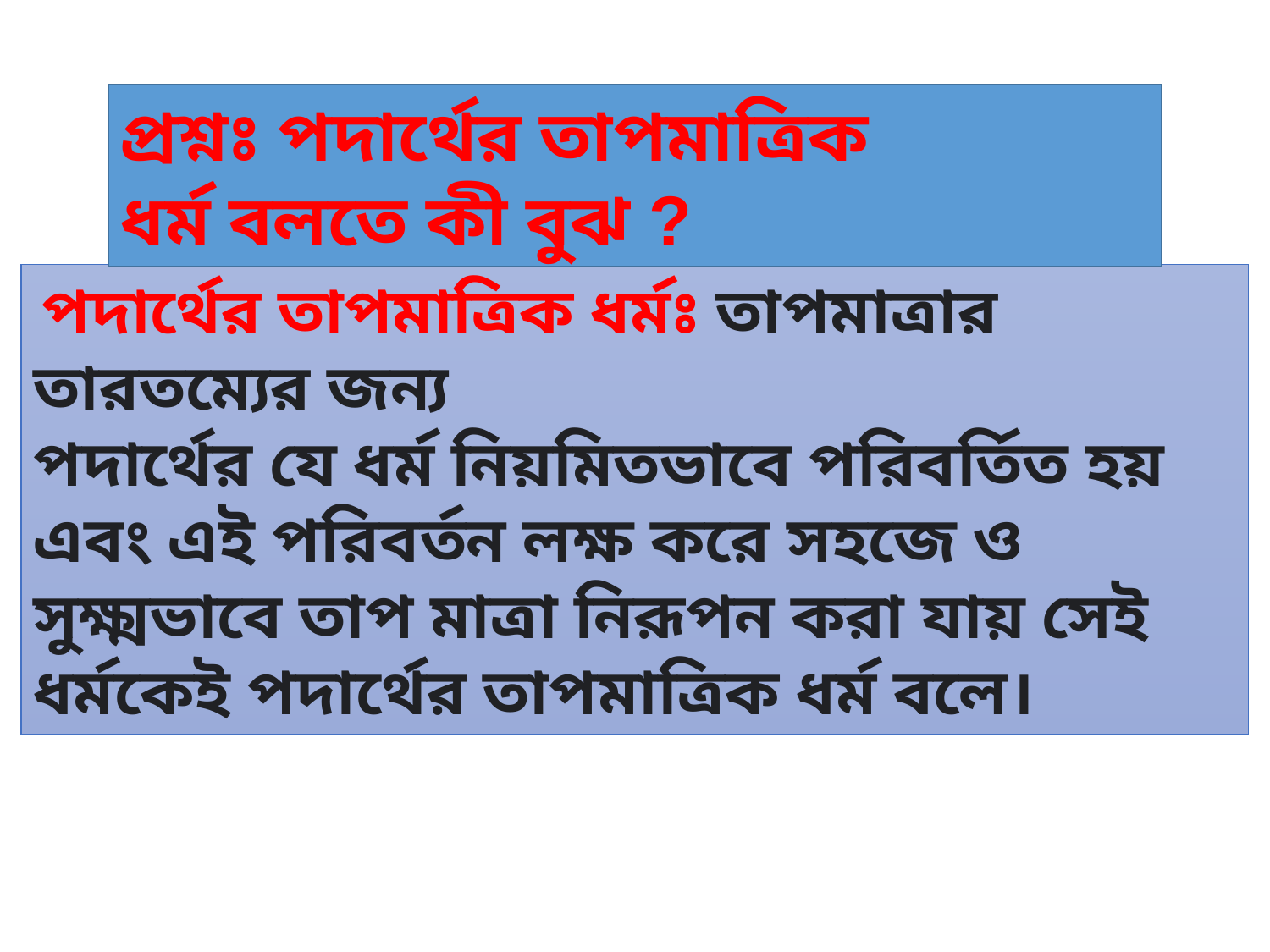

প্রশ্নঃ পদার্থের তাপমাত্রিক ধর্ম বলতে কী বুঝ ?
 পদার্থের তাপমাত্রিক ধর্মঃ তাপমাত্রার তারতম্যের জন্য
পদার্থের যে ধর্ম নিয়মিতভাবে পরিবর্তিত হয় এবং এই পরিবর্তন লক্ষ করে সহজে ও সুক্ষ্মভাবে তাপ মাত্রা নিরূপন করা যায় সেই ধর্মকেই পদার্থের তাপমাত্রিক ধর্ম বলে।